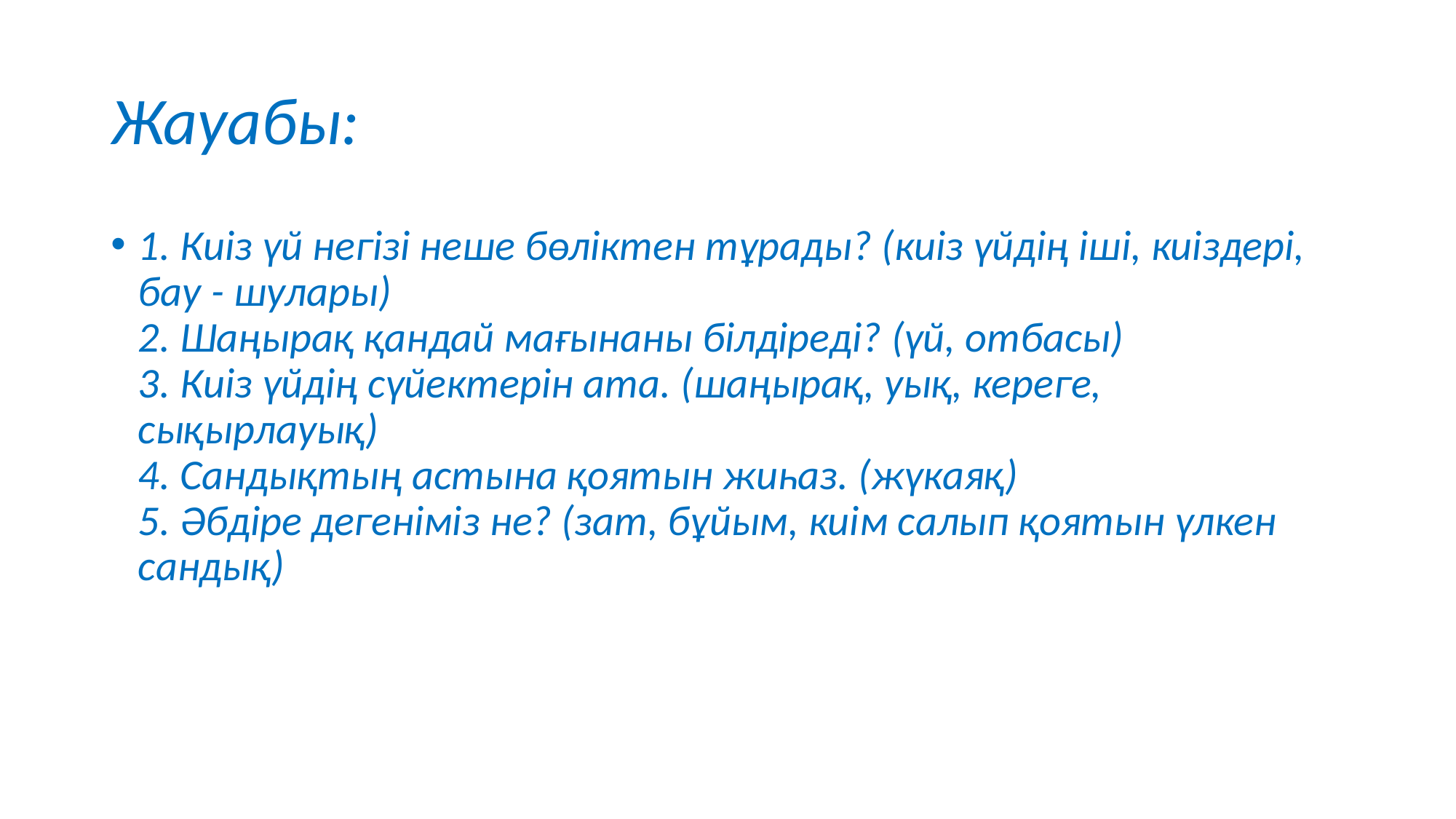

# Жауабы:
1. Киіз үй негізі неше бөліктен тұрады? (киіз үйдің іші, киіздері, бау - шулары)
2. Шаңырақ қандай мағынаны білдіреді? (үй, отбасы)
3. Киіз үйдің сүйектерін ата. (шаңырақ, уық, кереге, сықырлауық)
4. Сандықтың астына қоятын жиһаз. (жүкаяқ)
5. Әбдіре дегеніміз не? (зат, бұйым, киім салып қоятын үлкен сандық)